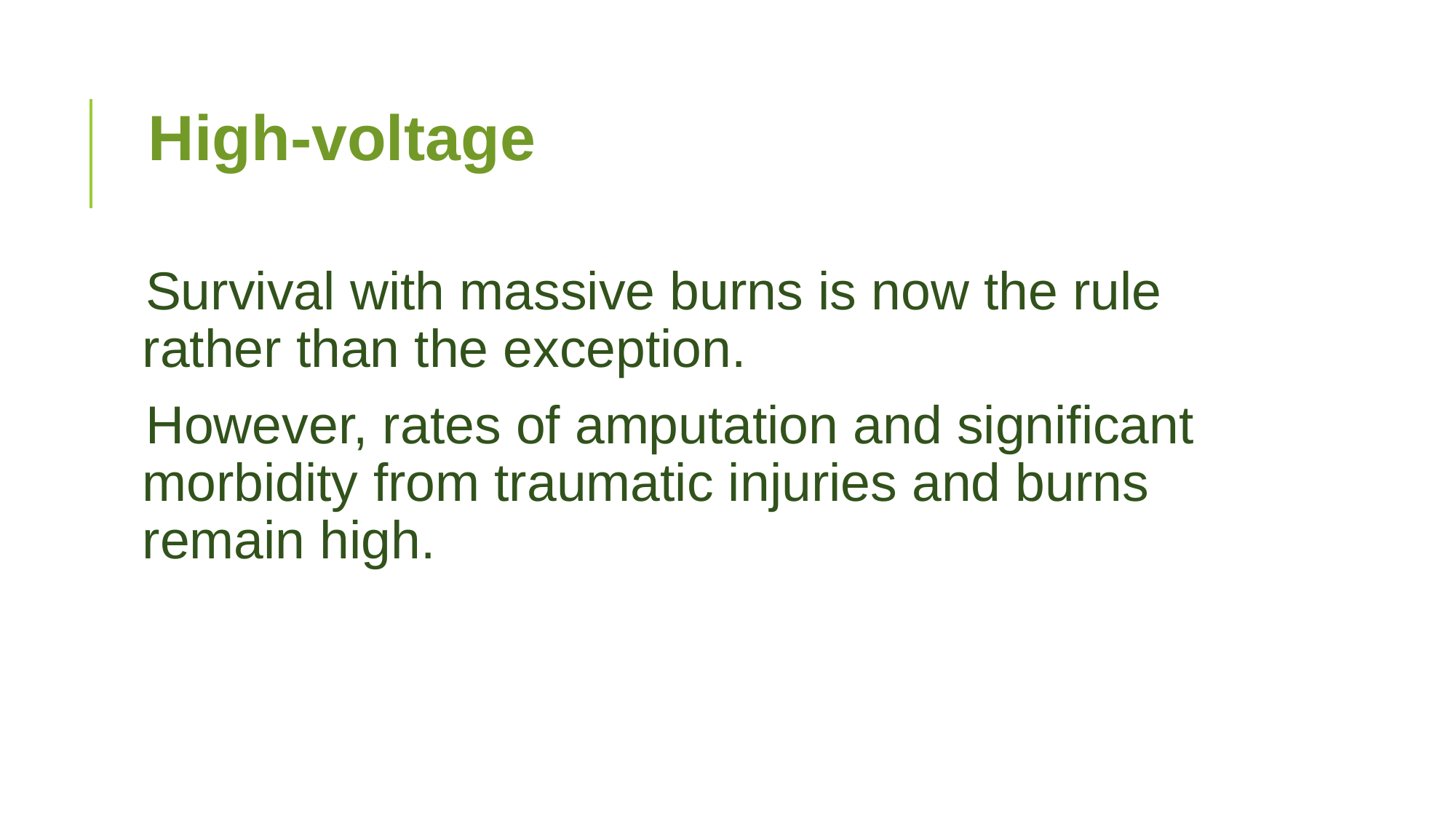

High-voltage

Survival with massive burns is now the rule rather than the exception.
However, rates of amputation and significant morbidity from traumatic injuries and burns remain high.